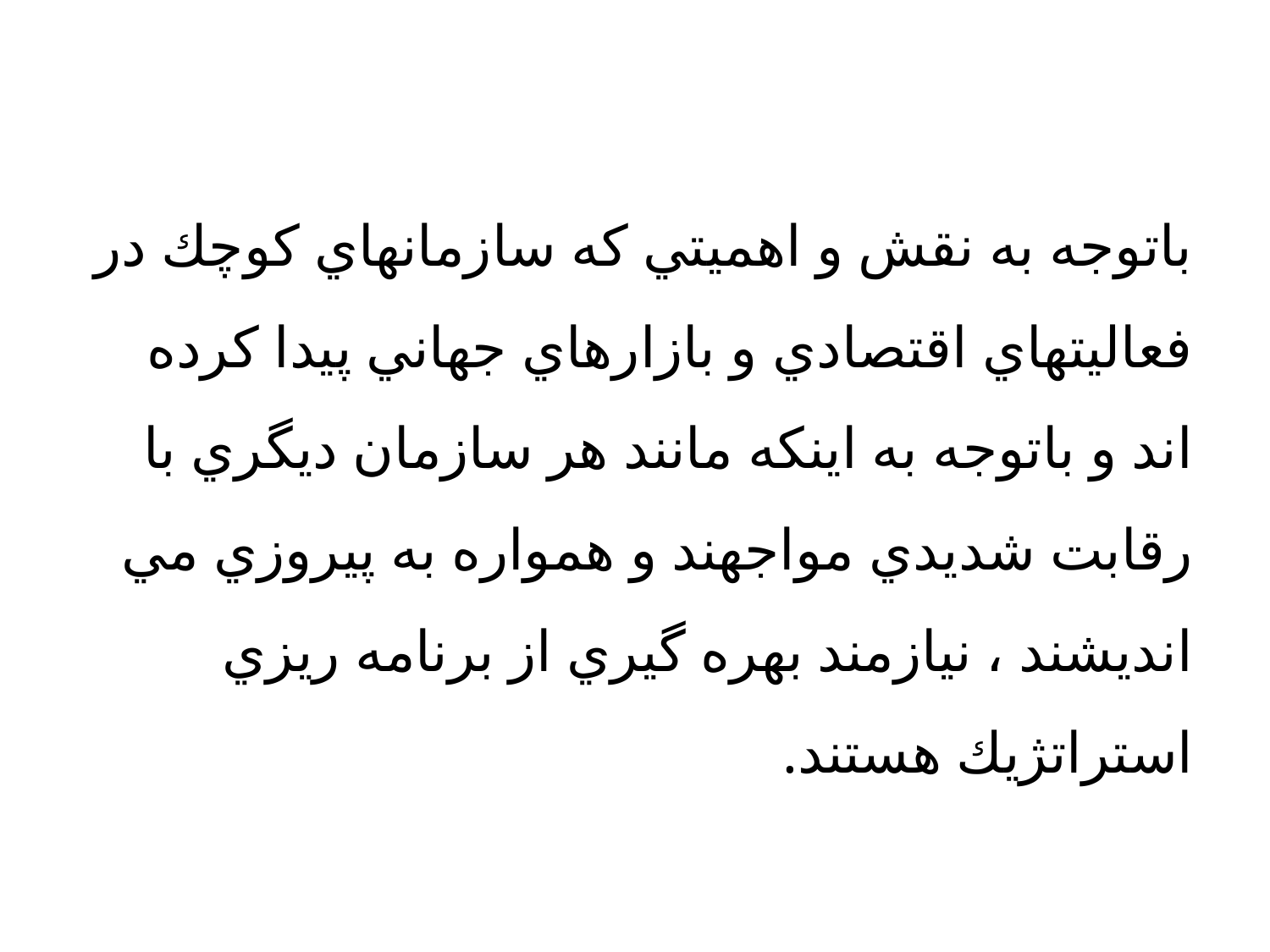

باتوجه به نقش و اهميتي كه سازمانهاي كوچك در فعاليتهاي اقتصادي و بازارهاي جهاني پيدا كرده اند و باتوجه به اينكه مانند هر سازمان ديگري با رقابت شديدي مواجهند و همواره به پيروزي مي انديشند ، نيازمند بهره گيري از برنامه ريزي استراتژيك هستند.